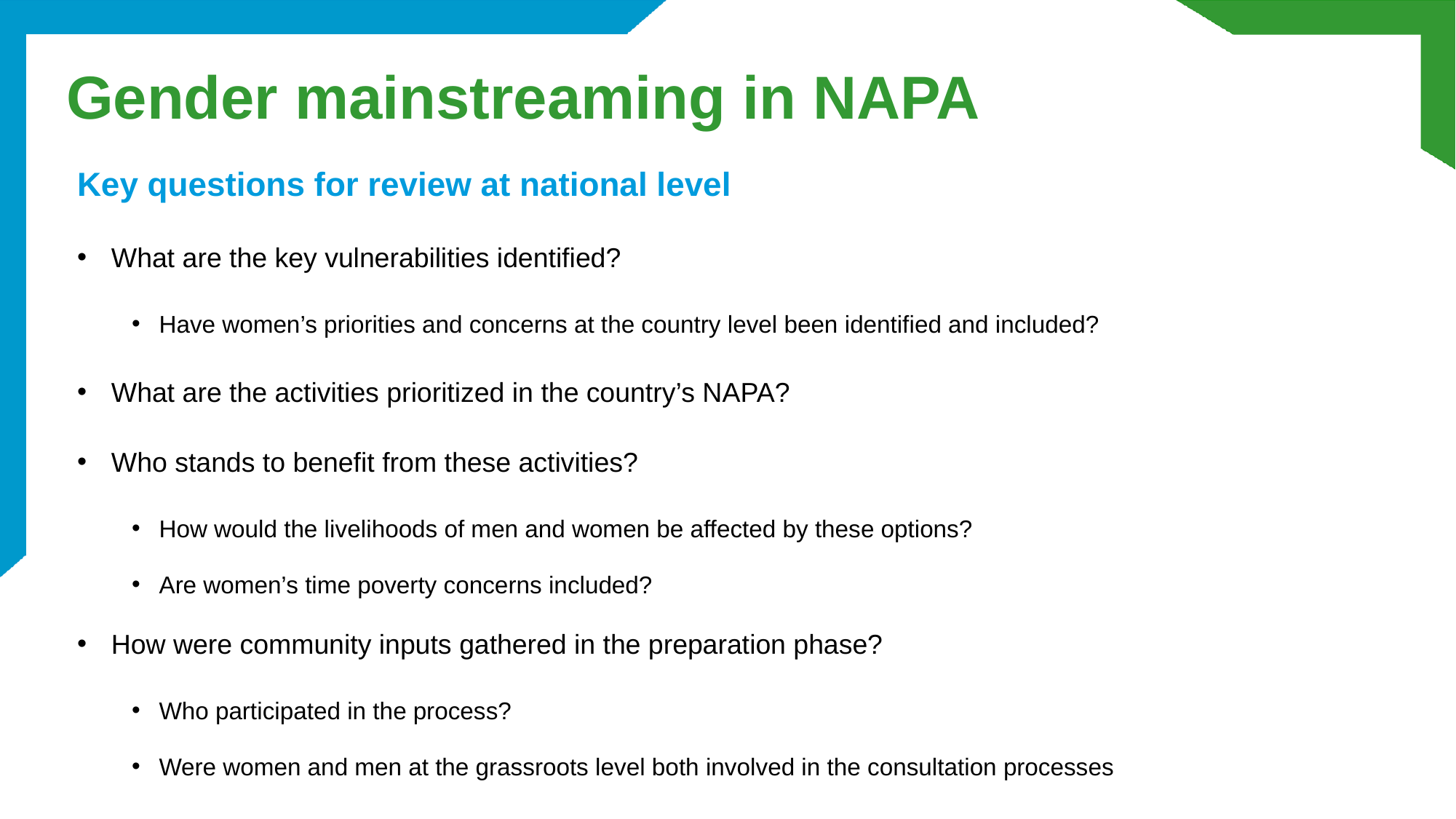

# Gender mainstreaming in NAPA
Key questions for review at national level
What are the key vulnerabilities identified?
Have women’s priorities and concerns at the country level been identified and included?
What are the activities prioritized in the country’s NAPA?
Who stands to benefit from these activities?
How would the livelihoods of men and women be affected by these options?
Are women’s time poverty concerns included?
How were community inputs gathered in the preparation phase?
Who participated in the process?
Were women and men at the grassroots level both involved in the consultation processes